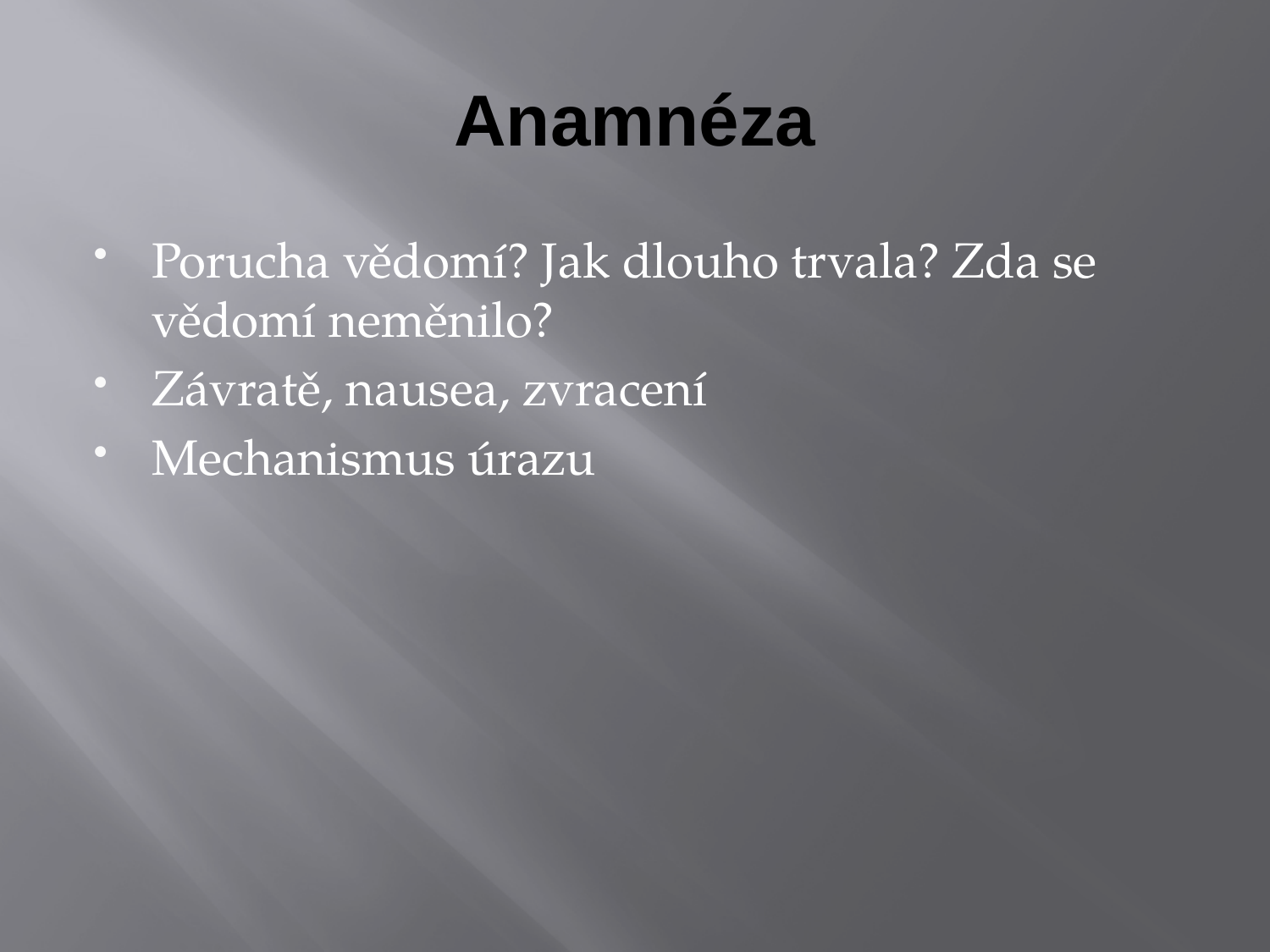

# Anamnéza
Porucha vědomí? Jak dlouho trvala? Zda se vědomí neměnilo?
Závratě, nausea, zvracení
Mechanismus úrazu